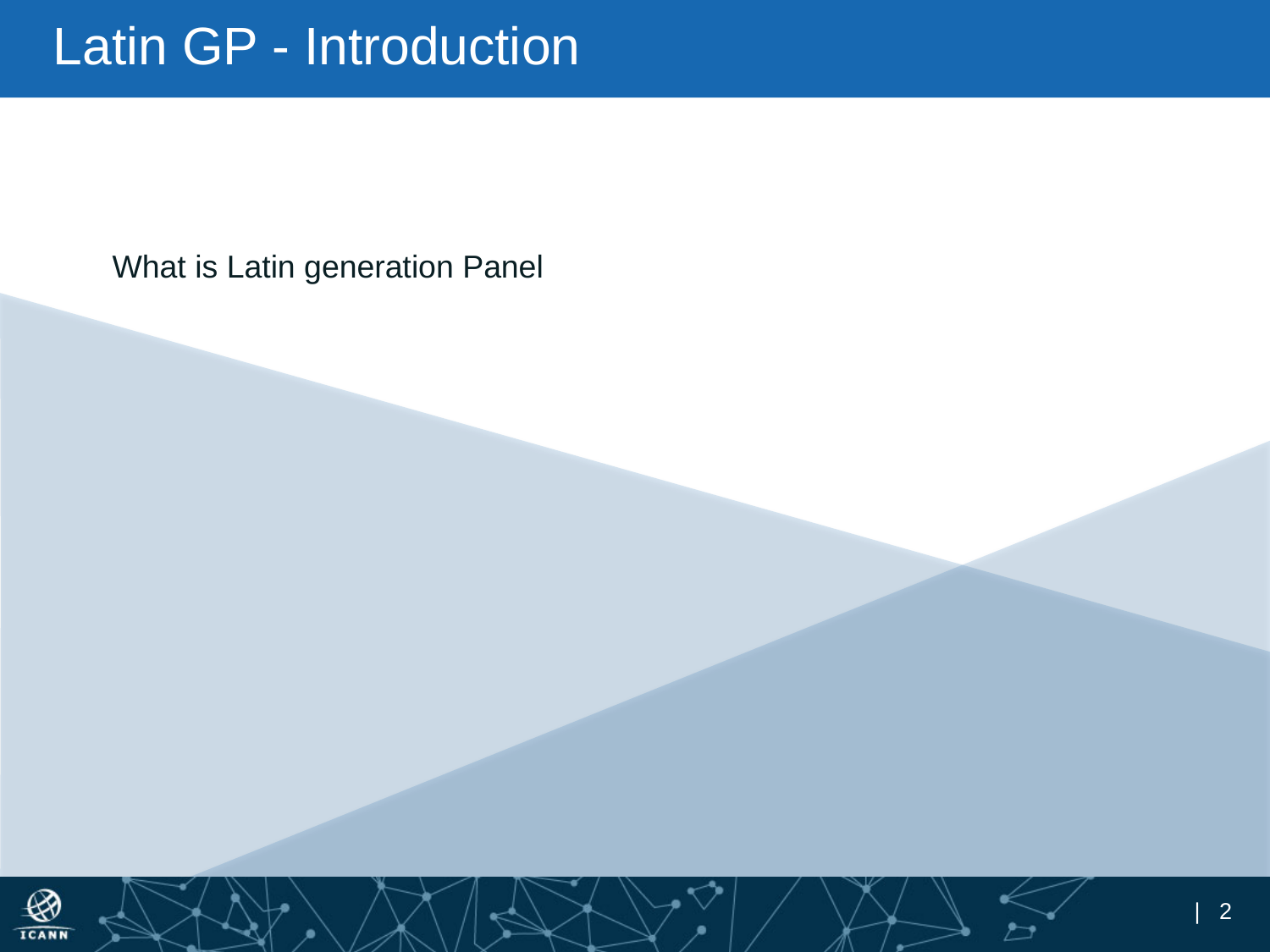

# Latin GP - Introduction
What is Latin generation Panel